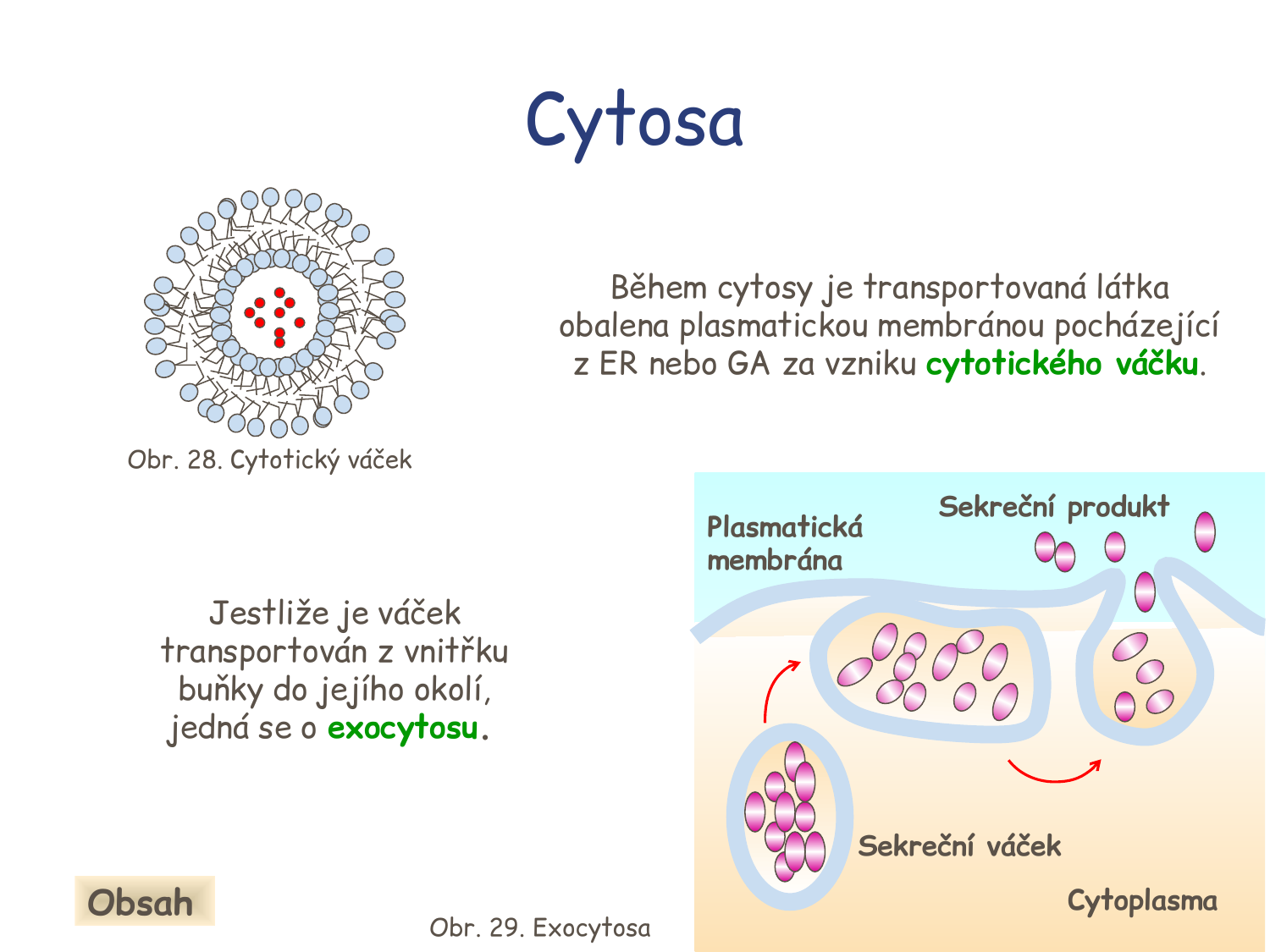

Cytosa

Obr. 28. Cytotický váček
Během cytosy je transportovaná látka obalena plasmatickou membránou pocházející z ER nebo GA za vzniku cytotického váčku.

Sekreční produkt
Plasmatická membrána

Sekreční váček

Cytoplasma
Jestliže je váček transportován z vnitřku buňky do jejího okolí, jedná se o exocytosu.
Obsah
Obr. 29. Exocytosa